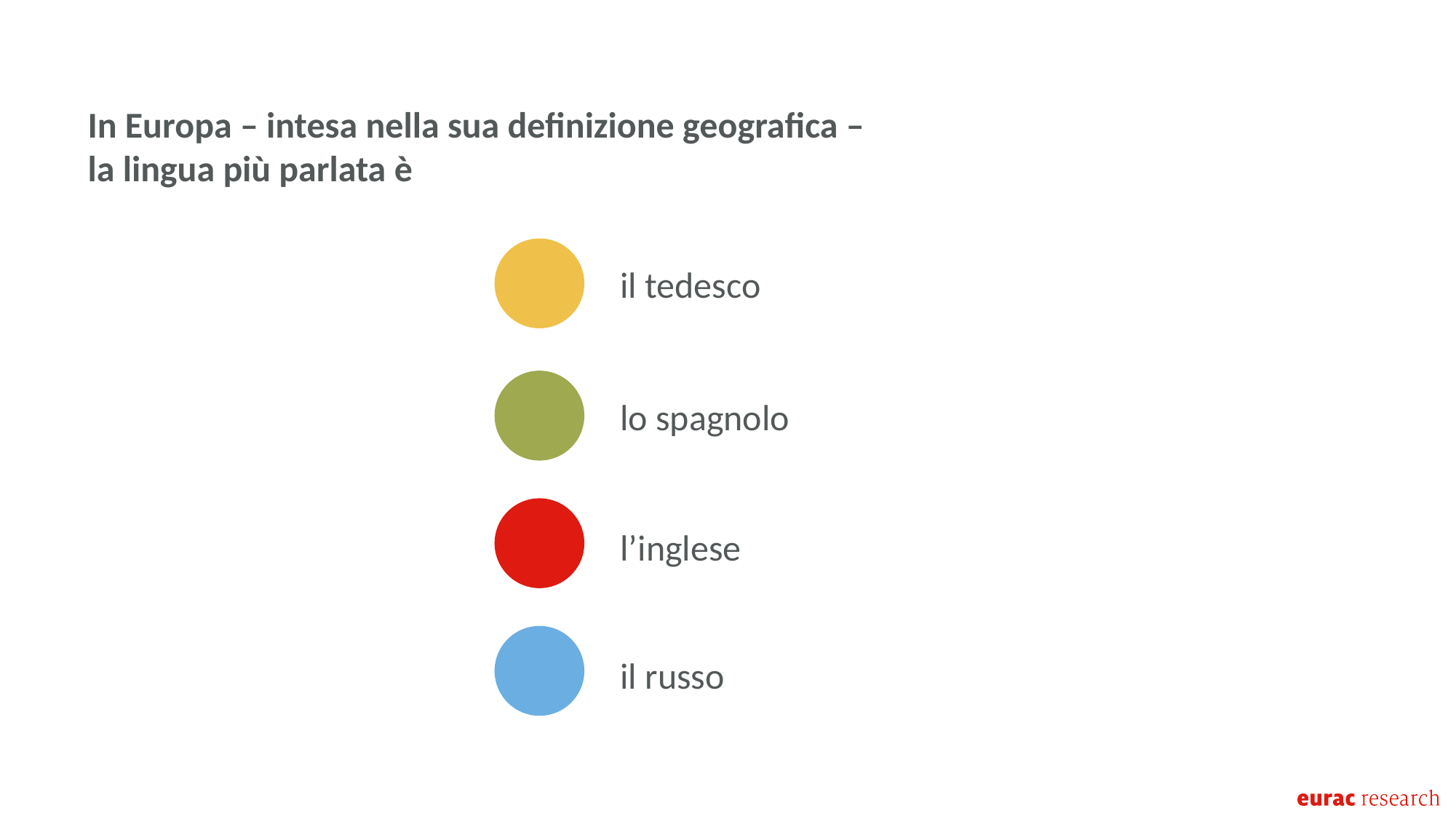

In Europa – intesa nella sua definizione geografica – la lingua più parlata è  ​

il tedesco

lo spagnolo

l’inglese

il russo